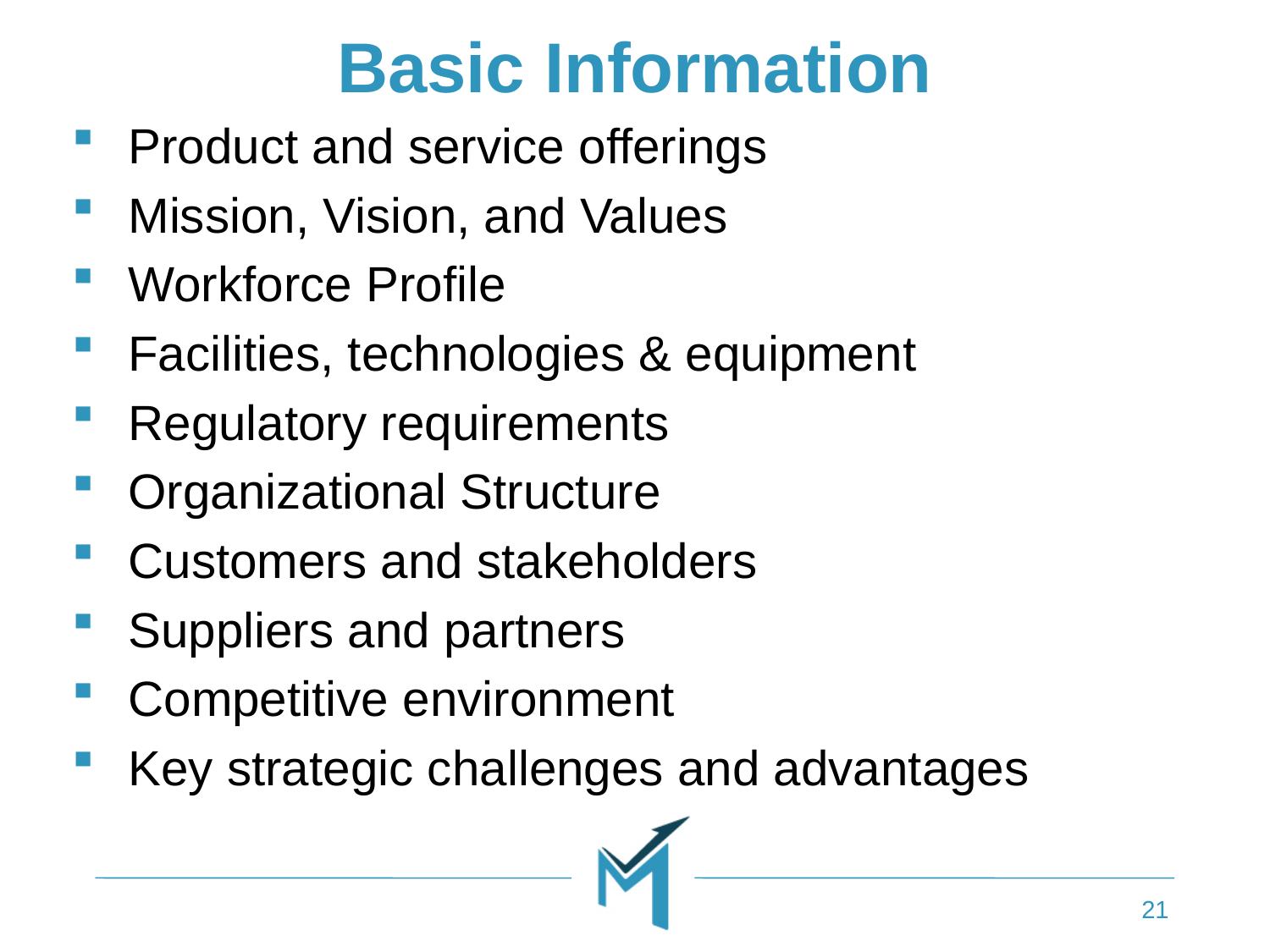

# Basic Information
Product and service offerings
Mission, Vision, and Values
Workforce Profile
Facilities, technologies & equipment
Regulatory requirements
Organizational Structure
Customers and stakeholders
Suppliers and partners
Competitive environment
Key strategic challenges and advantages
21